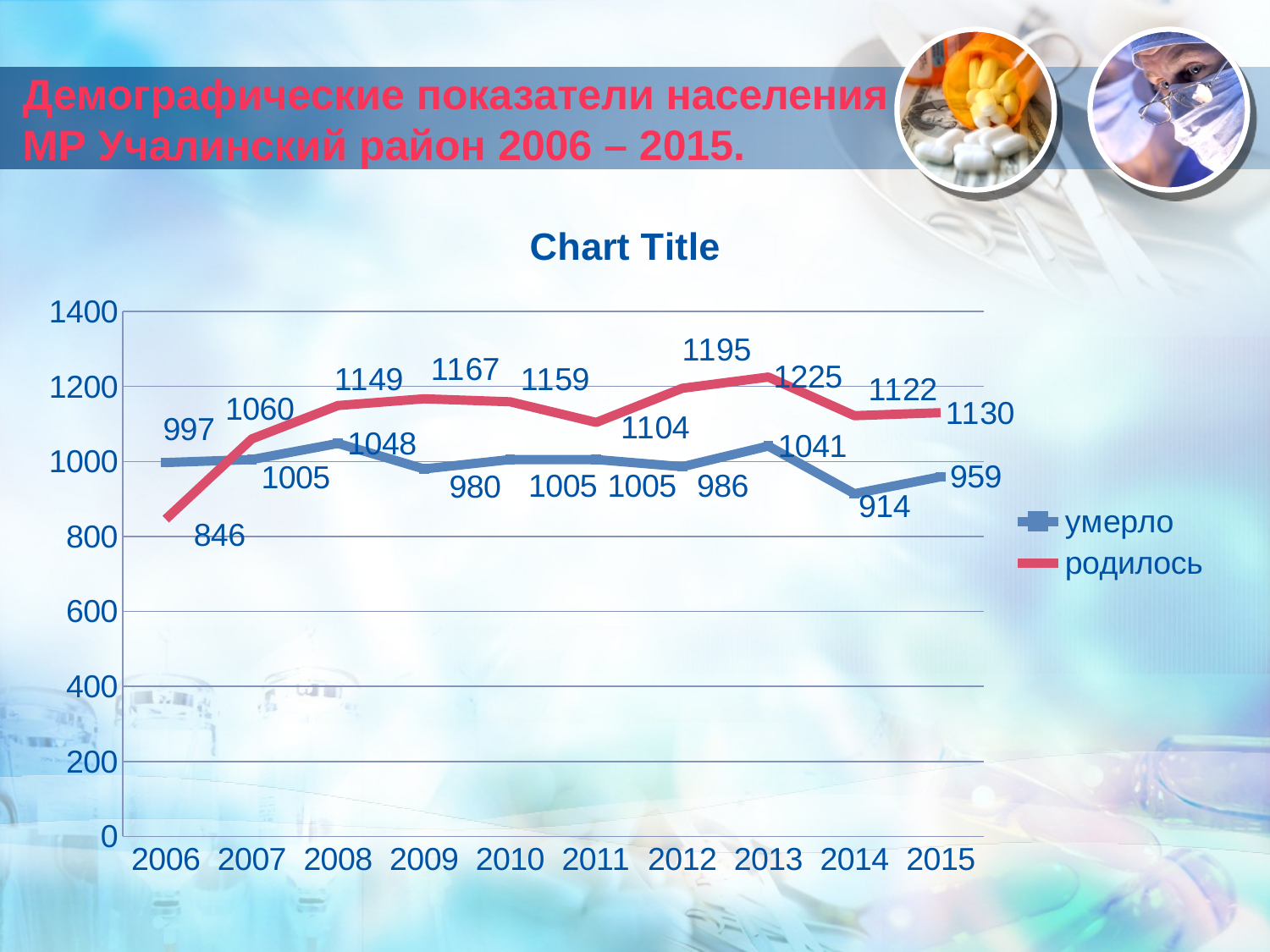

# Демографические показатели населения МР Учалинский район 2006 – 2015.

### Chart:

| Category | умерло  | родилось |
|---|---|---|
| 2006 | 997.0 | 846.0 |
| 2007 | 1005.0 | 1060.0 |
| 2008 | 1048.0 | 1149.0 |
| 2009 | 980.0 | 1167.0 |
| 2010 | 1005.0 | 1159.0 |
| 2011 | 1005.0 | 1104.0 |
| 2012 | 986.0 | 1195.0 |
| 2013 | 1041.0 | 1225.0 |
| 2014 | 914.0 | 1122.0 |
| 2015 | 959.0 | 1130.0 |